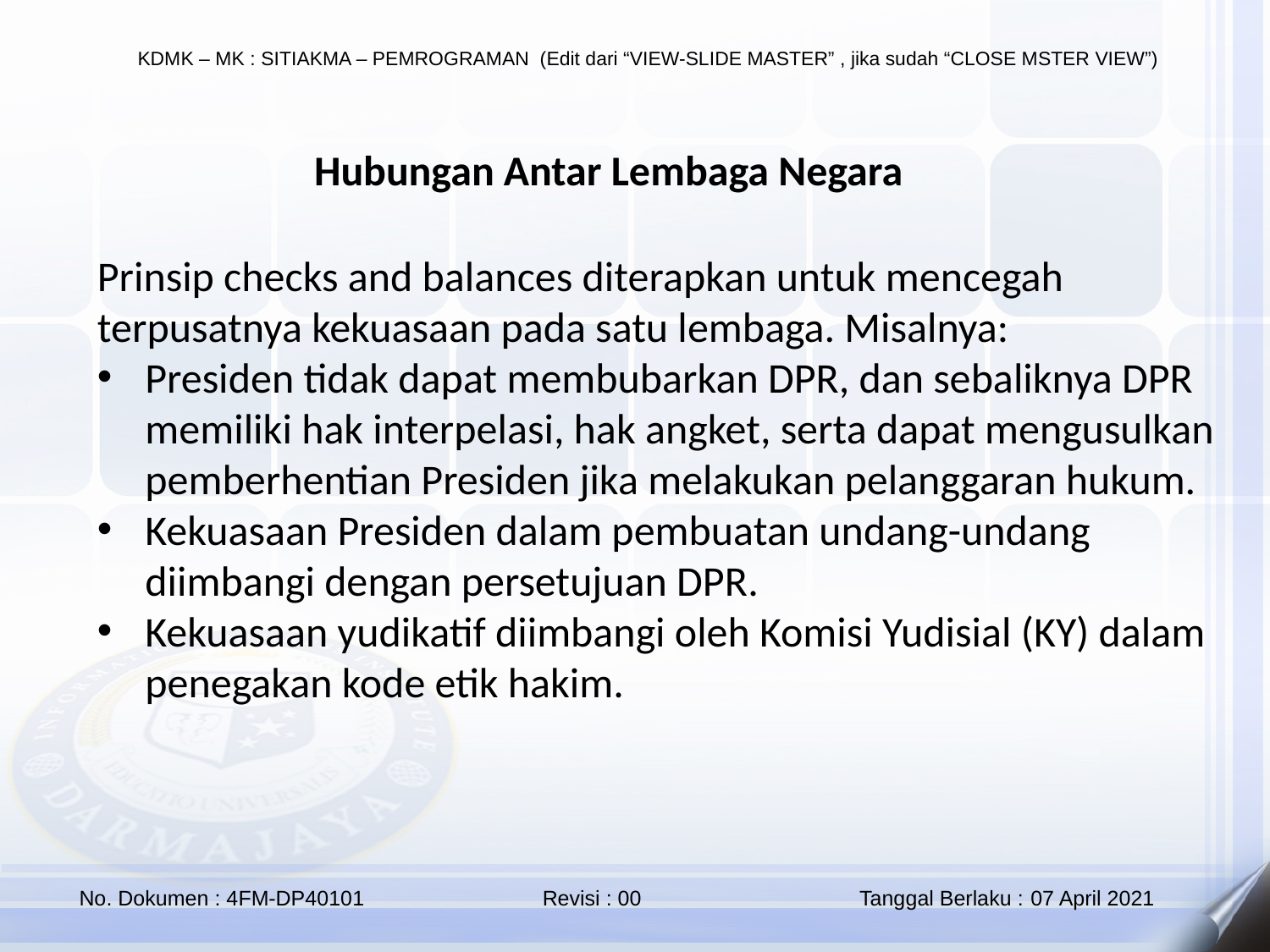

Hubungan Antar Lembaga Negara
Prinsip checks and balances diterapkan untuk mencegah terpusatnya kekuasaan pada satu lembaga. Misalnya:
Presiden tidak dapat membubarkan DPR, dan sebaliknya DPR memiliki hak interpelasi, hak angket, serta dapat mengusulkan pemberhentian Presiden jika melakukan pelanggaran hukum.
Kekuasaan Presiden dalam pembuatan undang-undang diimbangi dengan persetujuan DPR.
Kekuasaan yudikatif diimbangi oleh Komisi Yudisial (KY) dalam penegakan kode etik hakim.